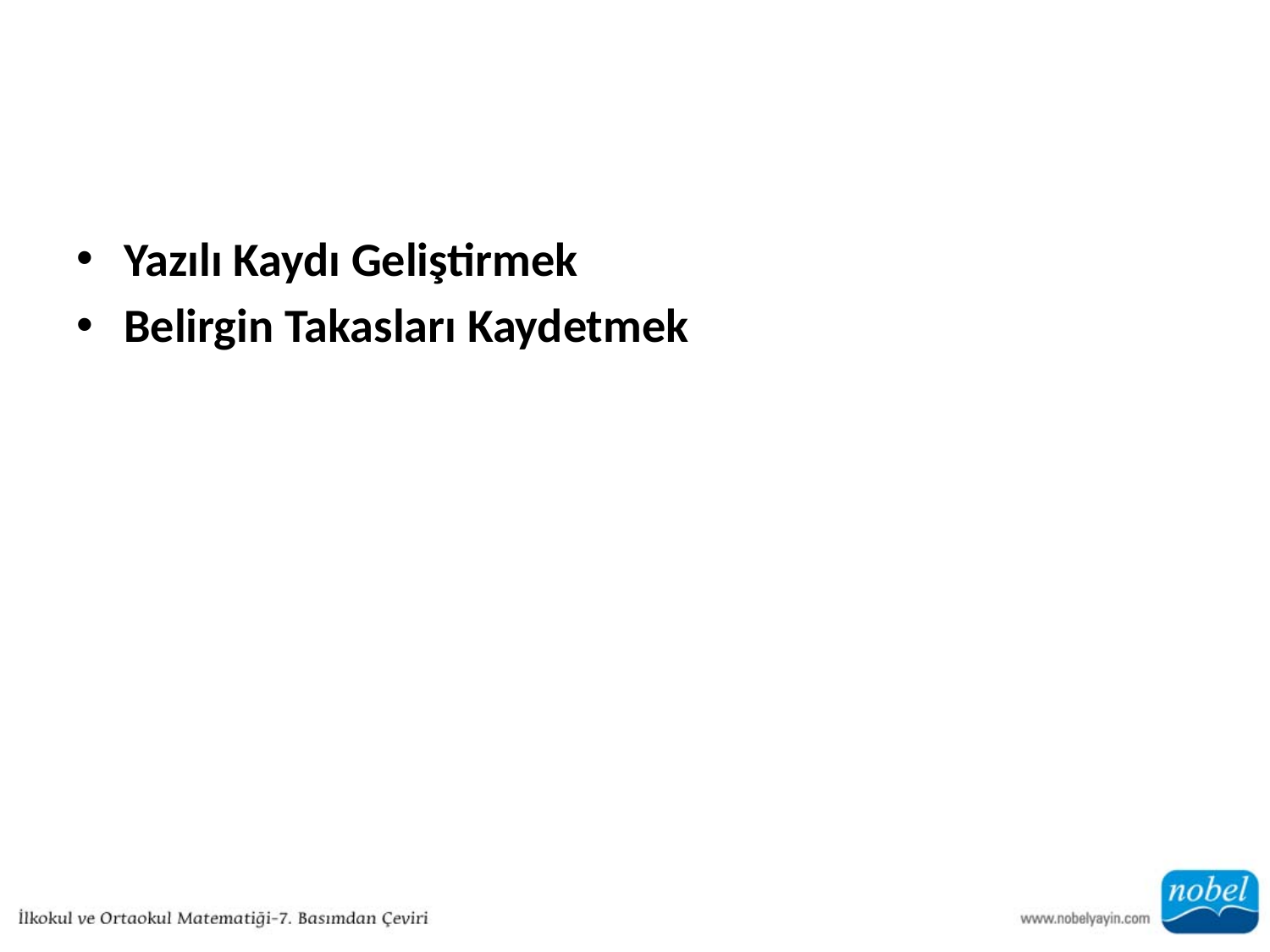

#
Yazılı Kaydı Geliştirmek
Belirgin Takasları Kaydetmek